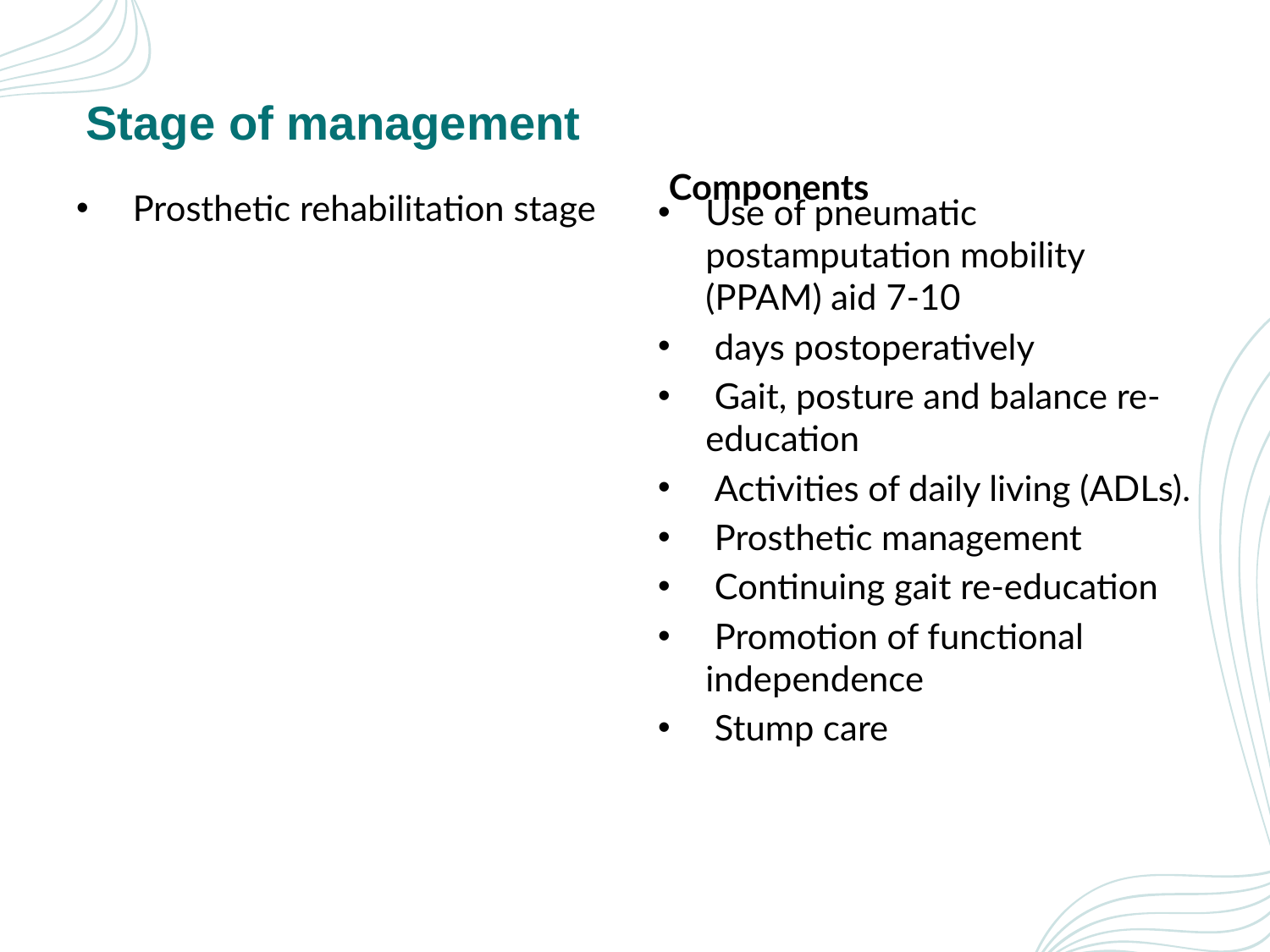

# Stage of management
Components

 Prosthetic rehabilitation stage

Use of pneumatic postamputation mobility (PPAM) aid 7-10
 days postoperatively
 Gait, posture and balance re-education
 Activities of daily living (ADLs).
 Prosthetic management
 Continuing gait re-education
 Promotion of functional independence
 Stump care